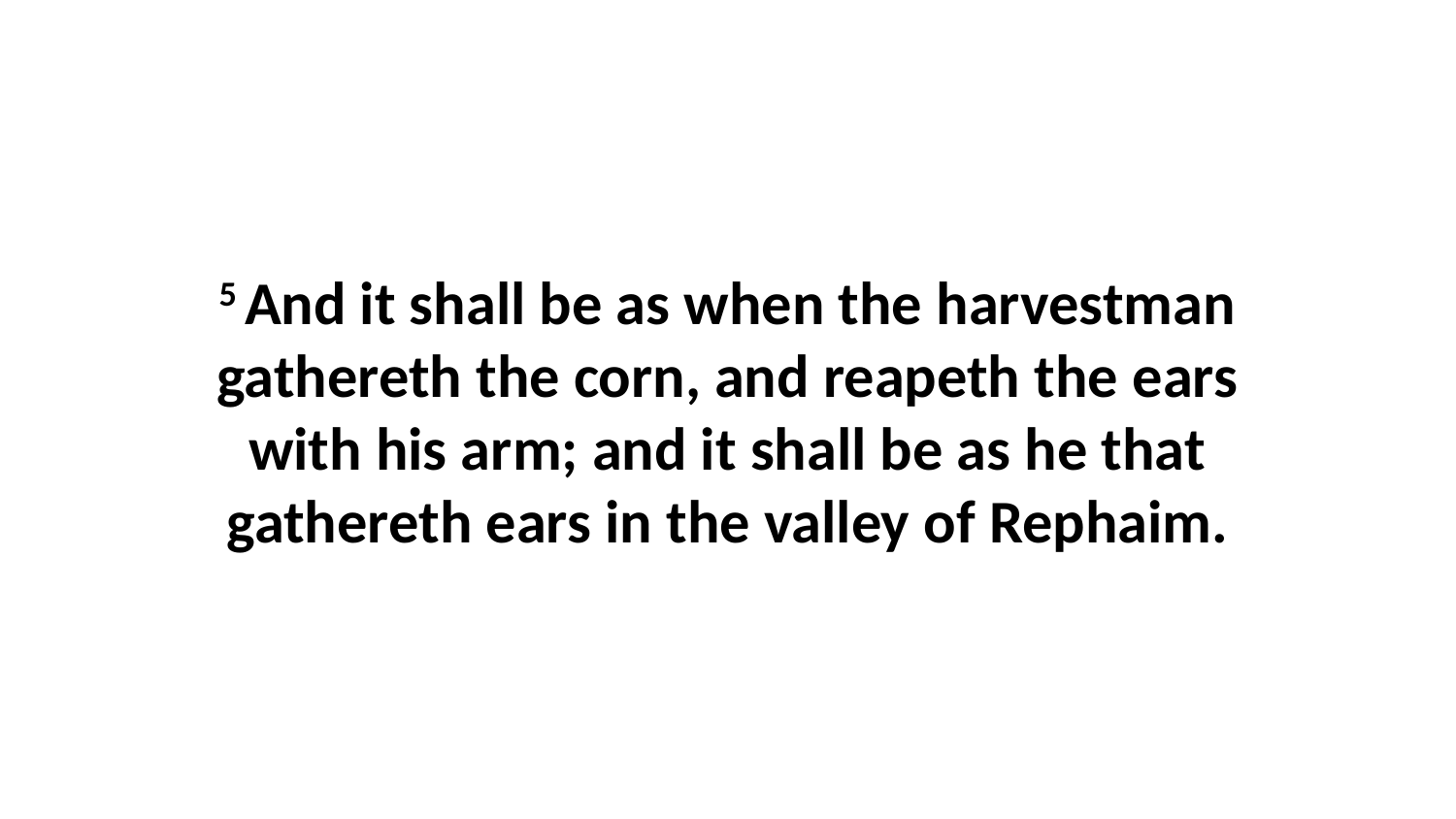

5 And it shall be as when the harvestman gathereth the corn, and reapeth the ears with his arm; and it shall be as he that gathereth ears in the valley of Rephaim.